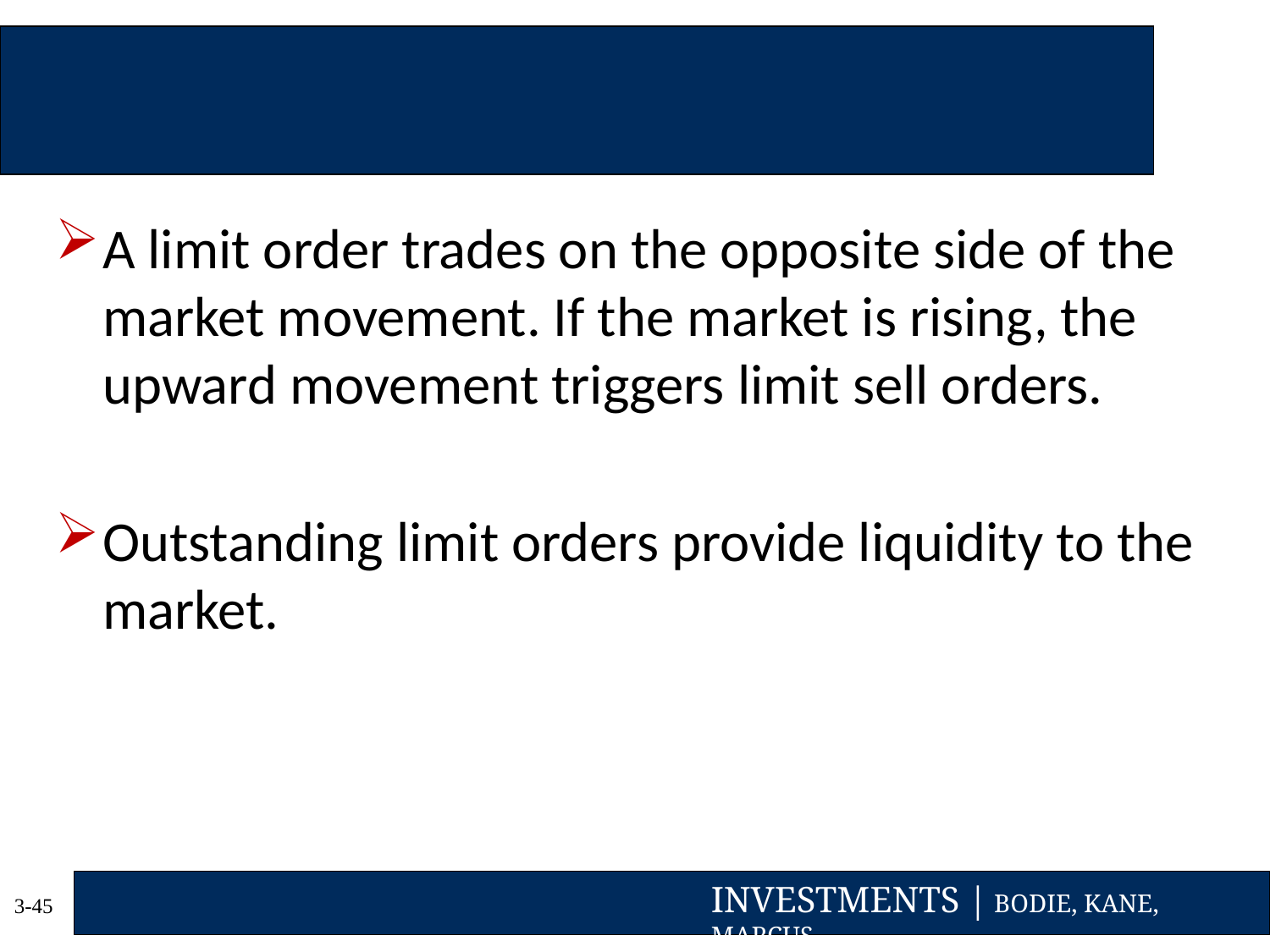

A limit order trades on the opposite side of the market movement. If the market is rising, the upward movement triggers limit sell orders.

Outstanding limit orders provide liquidity to the market.